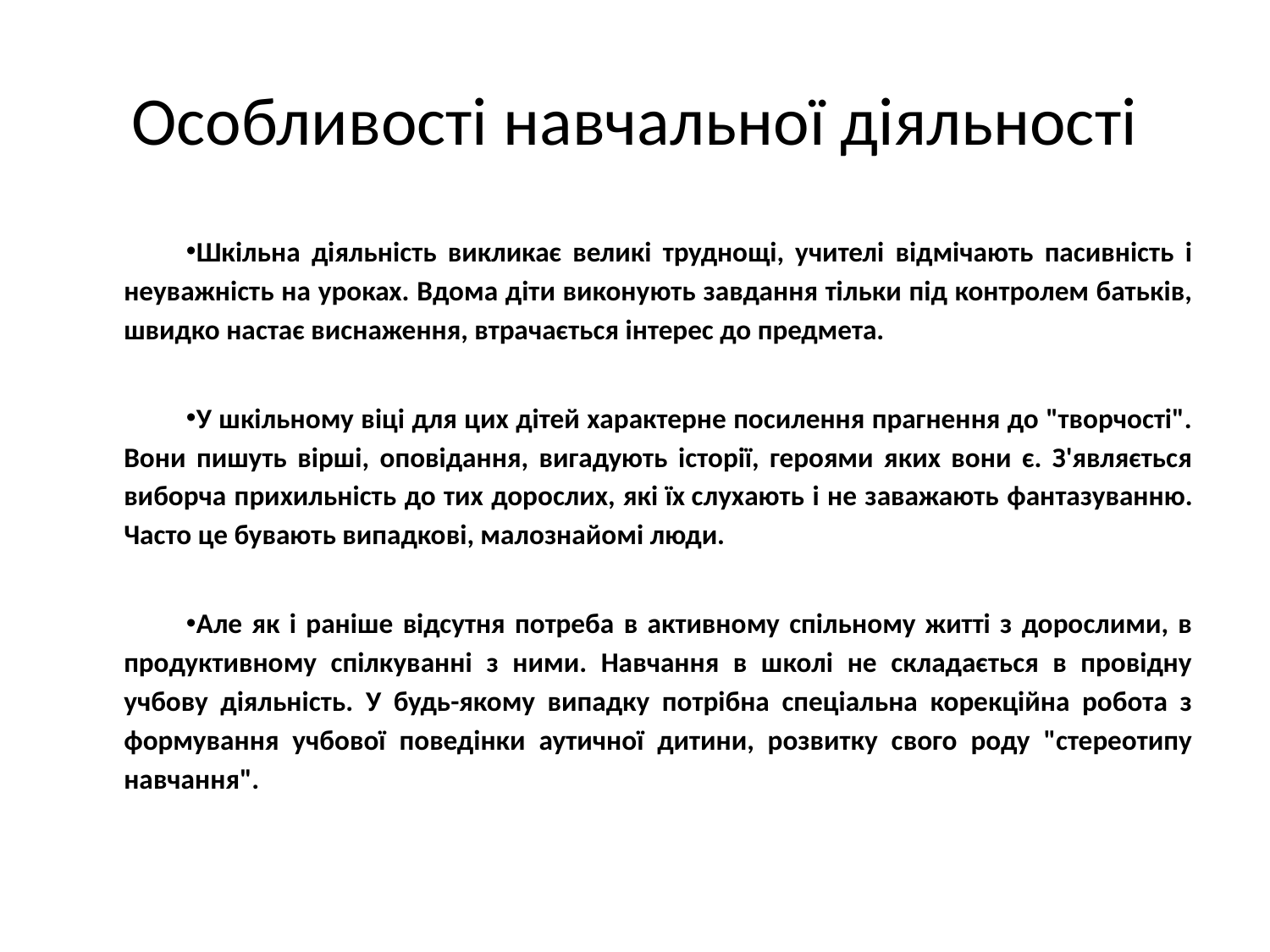

# Особливості навчальної діяльності
Шкільна діяльність викликає великі труднощі, учителі відмічають пасивність і неуважність на уроках. Вдома діти виконують завдання тільки під контролем батьків, швидко настає виснаження, втрачається інтерес до предмета.

У шкільному віці для цих дітей характерне посилення прагнення до "творчості". Вони пишуть вірші, оповідання, вигадують історії, героями яких вони є. З'являється виборча прихильність до тих дорослих, які їх слухають і не заважають фантазуванню. Часто це бувають випадкові, малознайомі люди.

Але як і раніше відсутня потреба в активному спільному житті з дорослими, в продуктивному спілкуванні з ними. Навчання в школі не складається в провідну учбову діяльність. У будь-якому випадку потрібна спеціальна корекційна робота з формування учбової поведінки аутичної дитини, розвитку свого роду "стереотипу навчання".